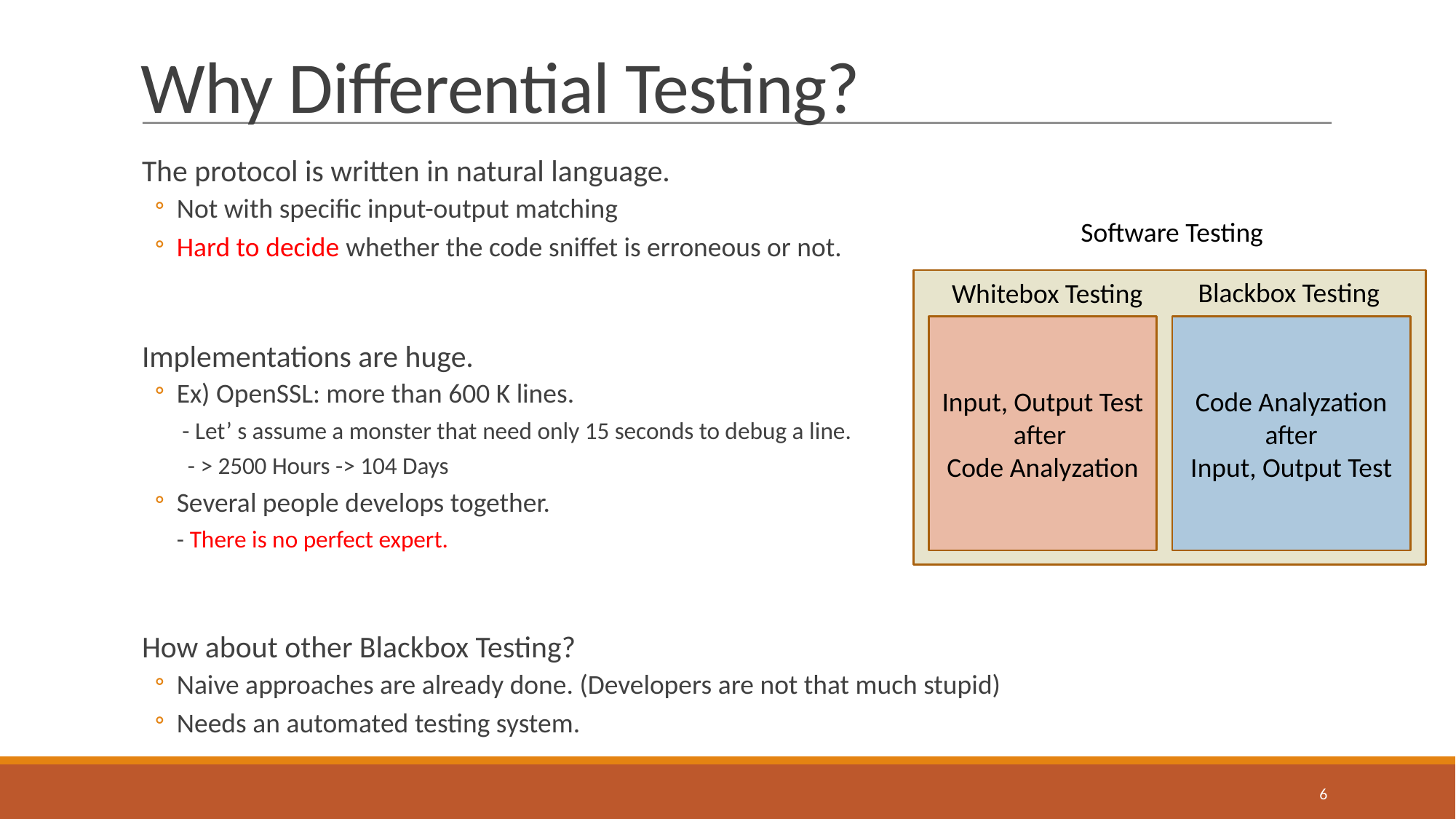

# Why Differential Testing?
The protocol is written in natural language.
Not with specific input-output matching
Hard to decide whether the code sniffet is erroneous or not.

Implementations are huge.
Ex) OpenSSL: more than 600 K lines.
 - Let’ s assume a monster that need only 15 seconds to debug a line.
  - > 2500 Hours -> 104 Days
Several people develops together.
- There is no perfect expert.

How about other Blackbox Testing?
Naive approaches are already done. (Developers are not that much stupid)
Needs an automated testing system.
Software Testing

Whitebox Testing
Input, Output Test after
Code Analyzation
Code Analyzation
after
Input, Output Test
Blackbox Testing
6